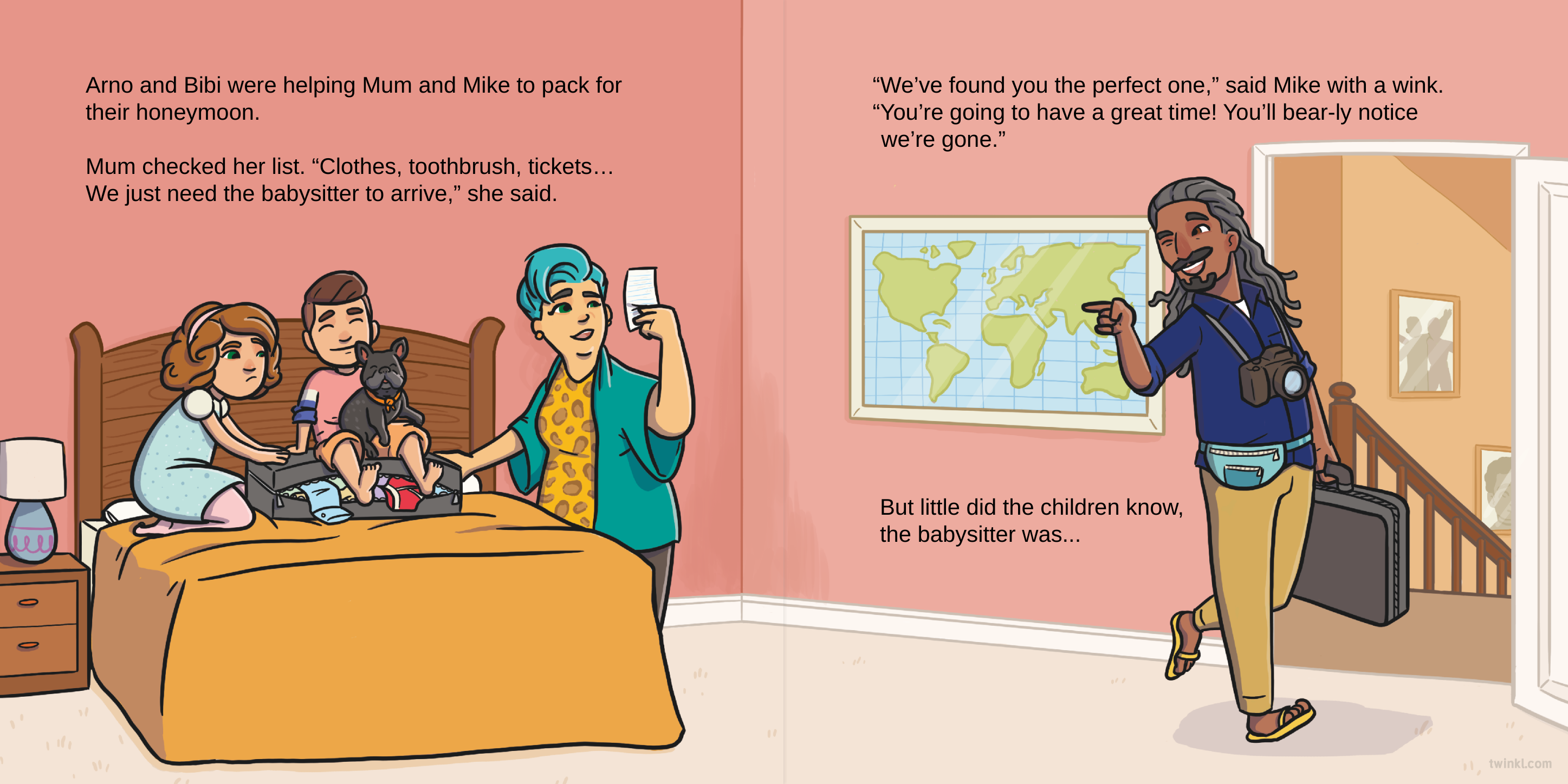

Arno and Bibi were helping Mum and Mike to pack for their honeymoon.

Mum checked her list. “Clothes, toothbrush, tickets… We just need the babysitter to arrive,” she said.
“We’ve found you the perfect one,” said Mike with a wink.
“You’re going to have a great time! You’ll bear-ly notice we’re gone.”
But little did the children know, the babysitter was...